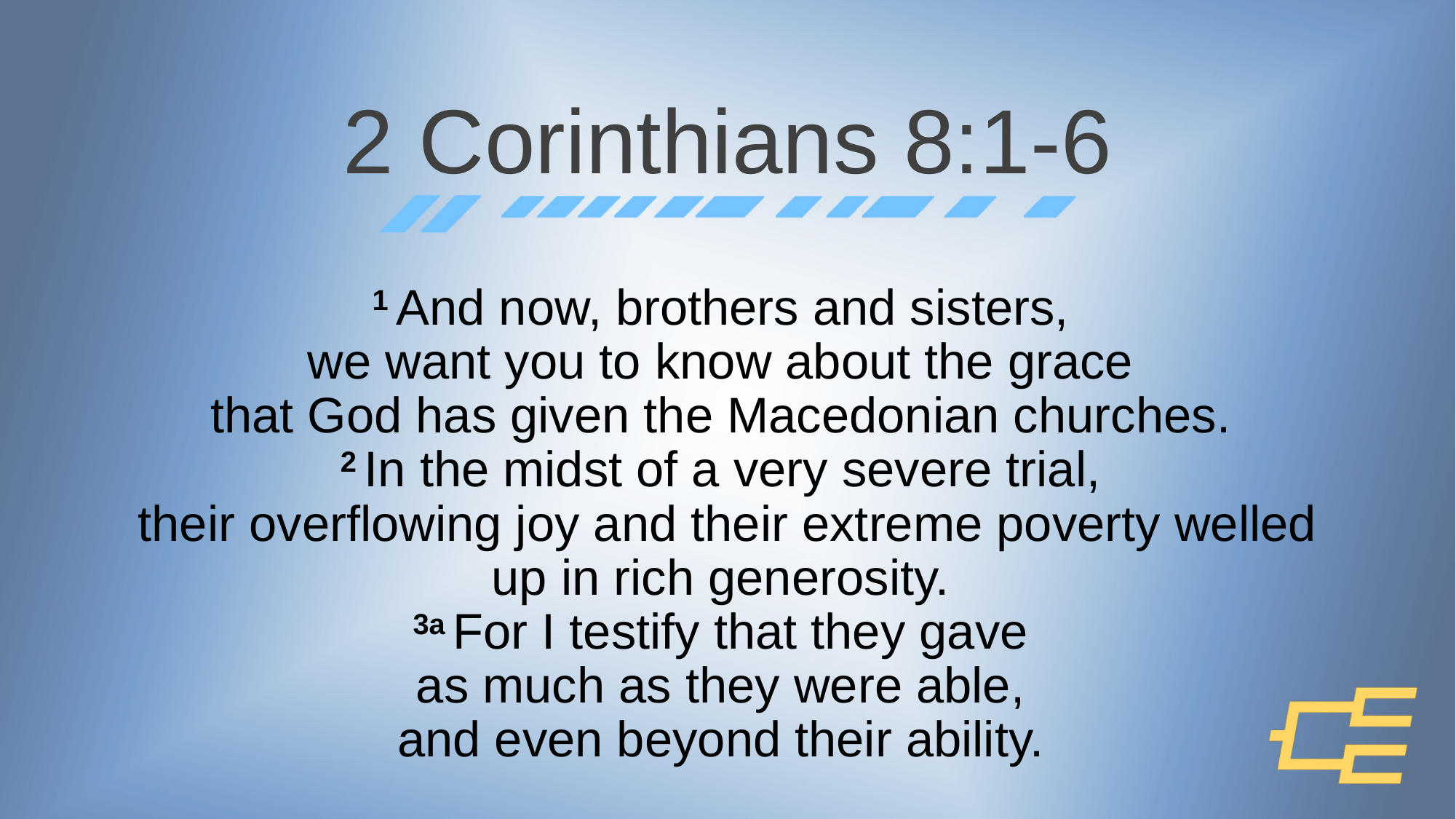

# 2 Corinthians 8:1-6
1 And now, brothers and sisters,
we want you to know about the grace
that God has given the Macedonian churches.
2 In the midst of a very severe trial,
their overflowing joy and their extreme poverty welled up in rich generosity.
3a For I testify that they gave
as much as they were able,
and even beyond their ability.